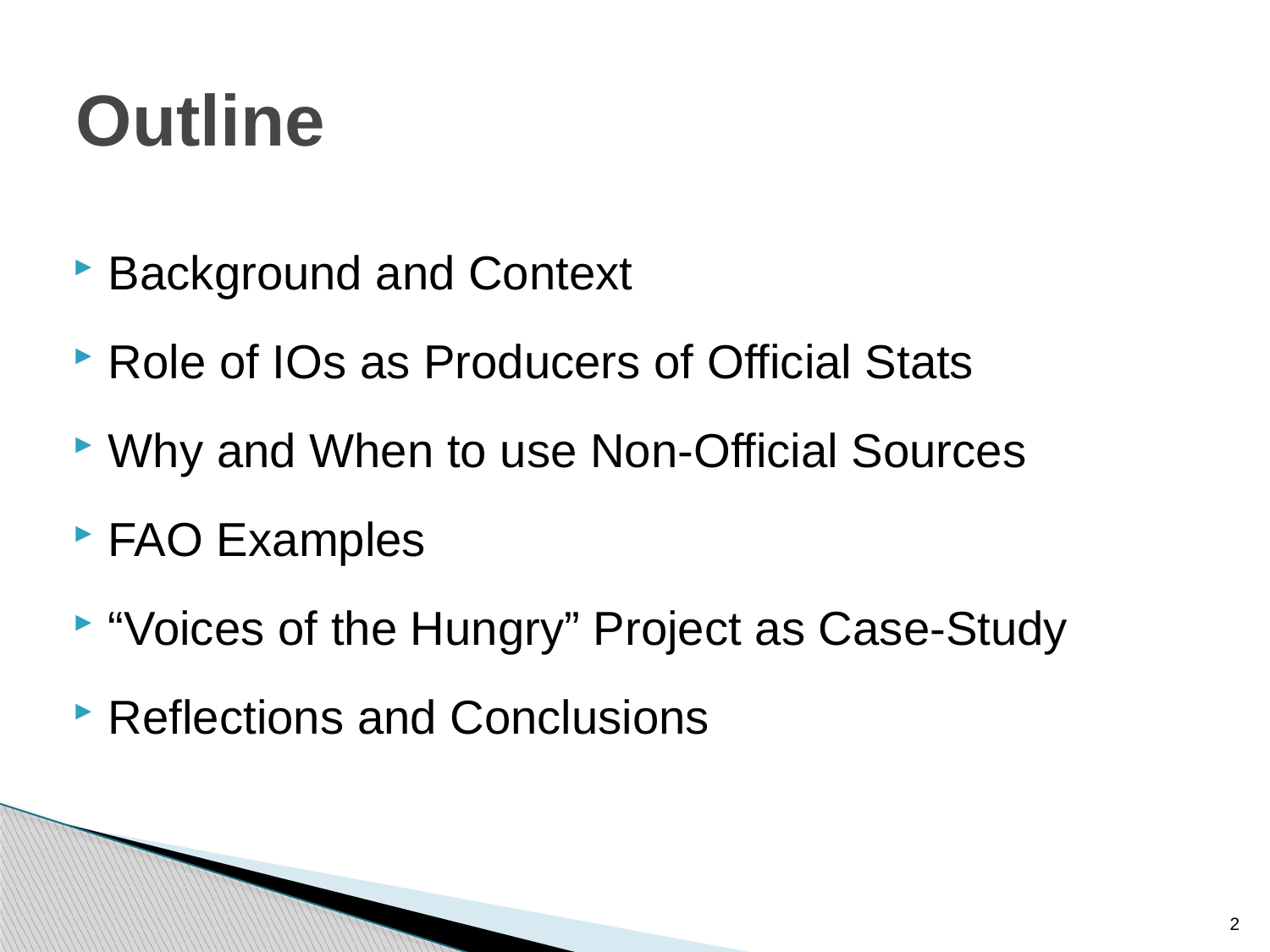

# Outline
Background and Context
Role of IOs as Producers of Official Stats
Why and When to use Non-Official Sources
FAO Examples
“Voices of the Hungry” Project as Case-Study
Reflections and Conclusions
2